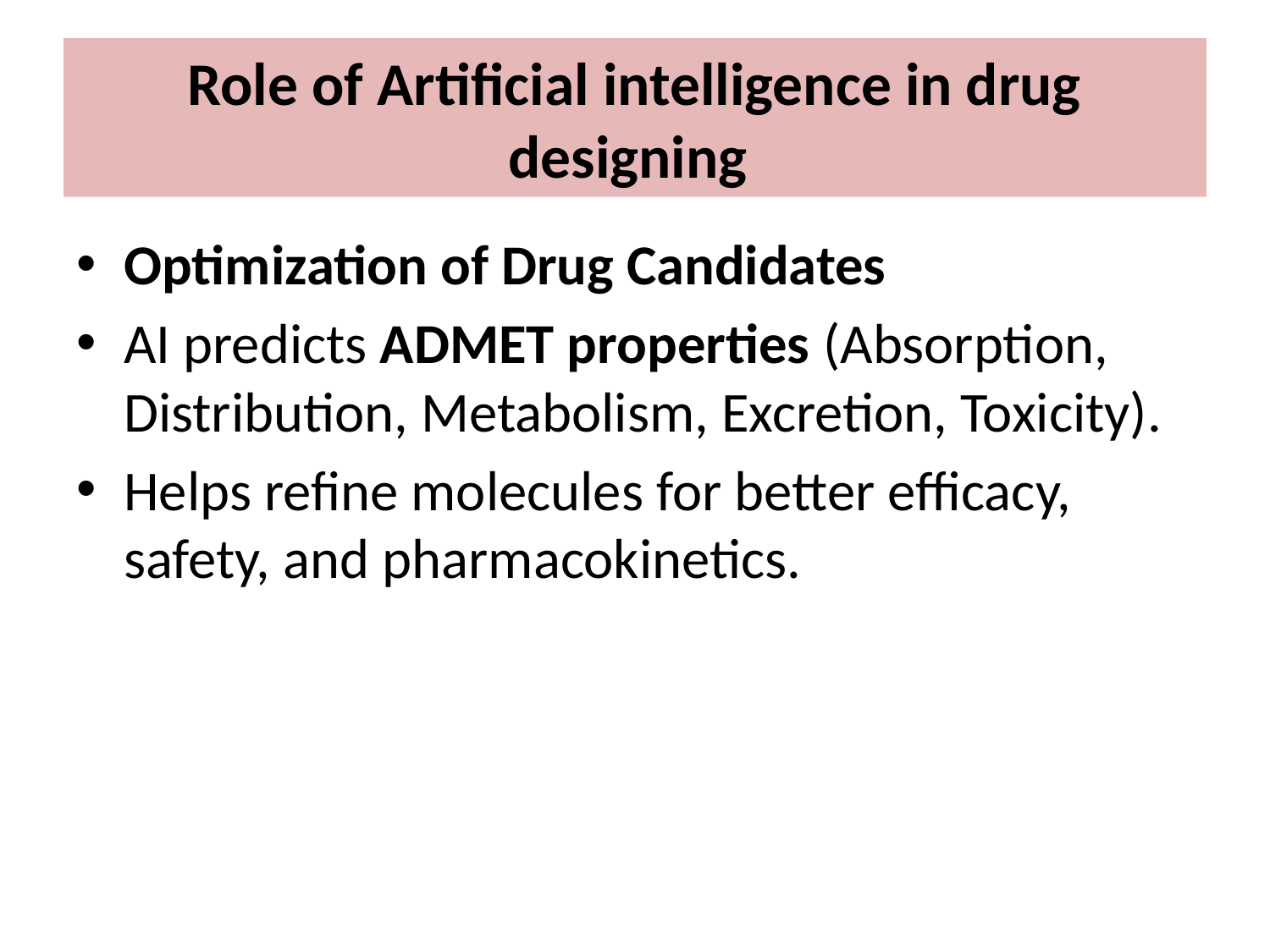

# Role of Artificial intelligence in drug designing
Optimization of Drug Candidates
AI predicts ADMET properties (Absorption, Distribution, Metabolism, Excretion, Toxicity).
Helps refine molecules for better efficacy, safety, and pharmacokinetics.